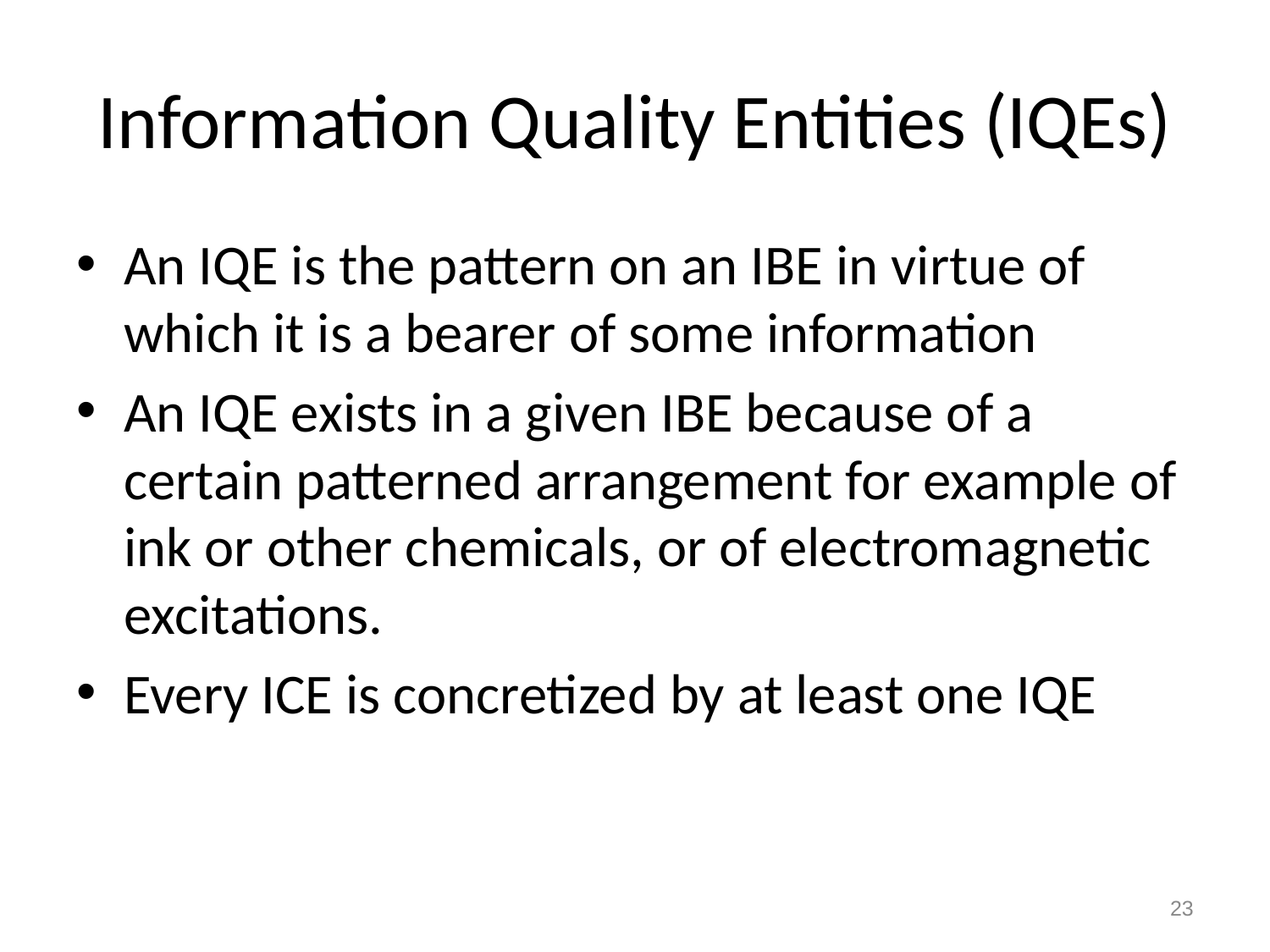

# Information Quality Entities (IQEs)
An IQE is the pattern on an IBE in virtue of which it is a bearer of some information
An IQE exists in a given IBE because of a certain patterned arrangement for example of ink or other chemicals, or of electromagnetic excitations.
Every ICE is concretized by at least one IQE
23